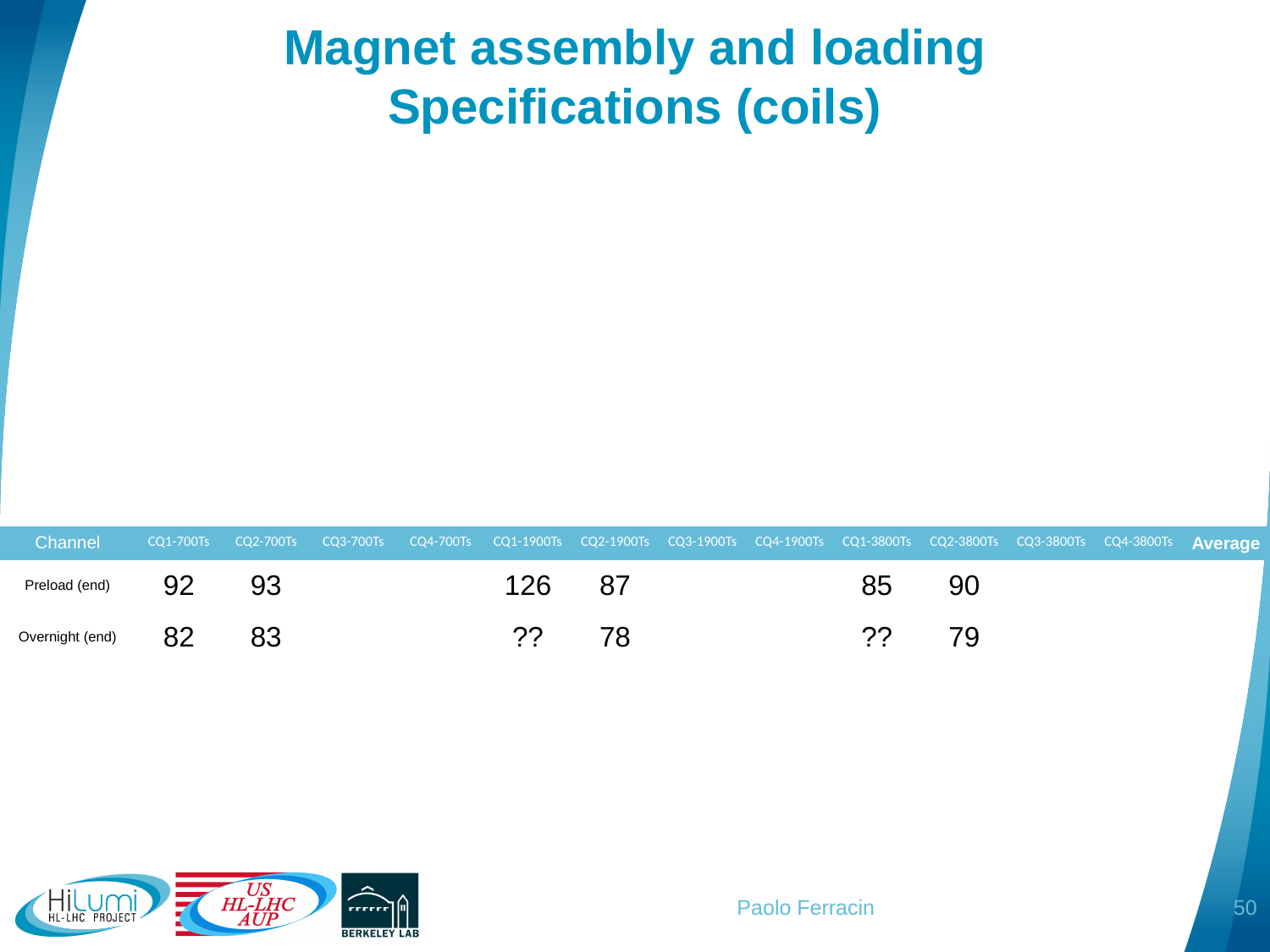

# Magnet assembly and loading Specifications (coils)
|  |
| --- |
| Channel | CQ1-700Ts | CQ2-700Ts | CQ3-700Ts | CQ4-700Ts | CQ1-1900Ts | CQ2-1900Ts | CQ3-1900Ts | CQ4-1900Ts | CQ1-3800Ts | CQ2-3800Ts | CQ3-3800Ts | CQ4-3800Ts | Average |
| --- | --- | --- | --- | --- | --- | --- | --- | --- | --- | --- | --- | --- | --- |
| Preload (end) | 92 | 93 |  |  | 126 | 87 |  |  | 85 | 90 |  |  |  |
| Overnight (end) | 82 | 83 |  |  | ?? | 78 |  |  | ?? | 79 |  |  |  |
50
Paolo Ferracin